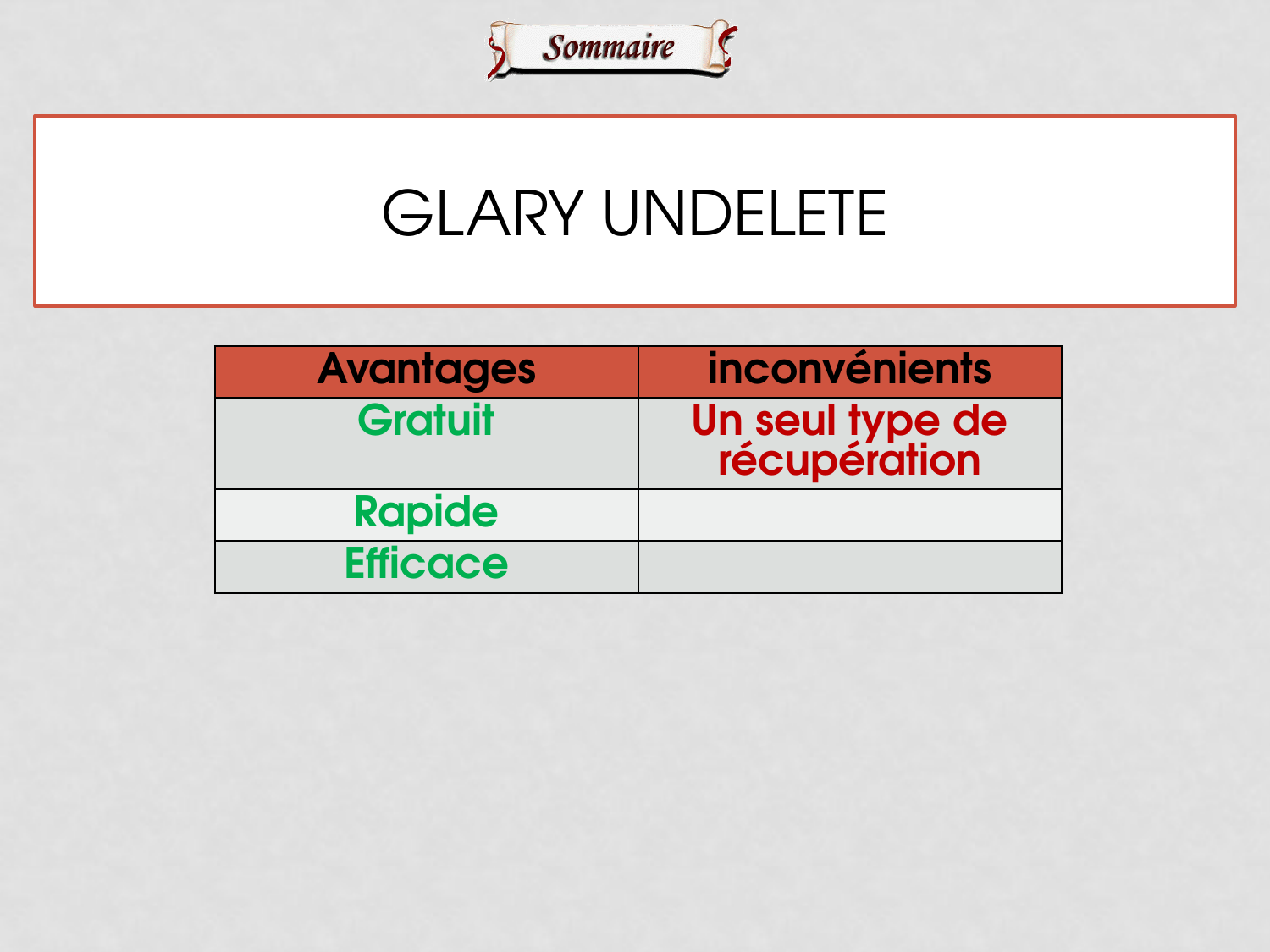

Glary Undelete
| Avantages | inconvénients |
| --- | --- |
| Gratuit | Un seul type de récupération |
| Rapide |  |
| Efficace |  |